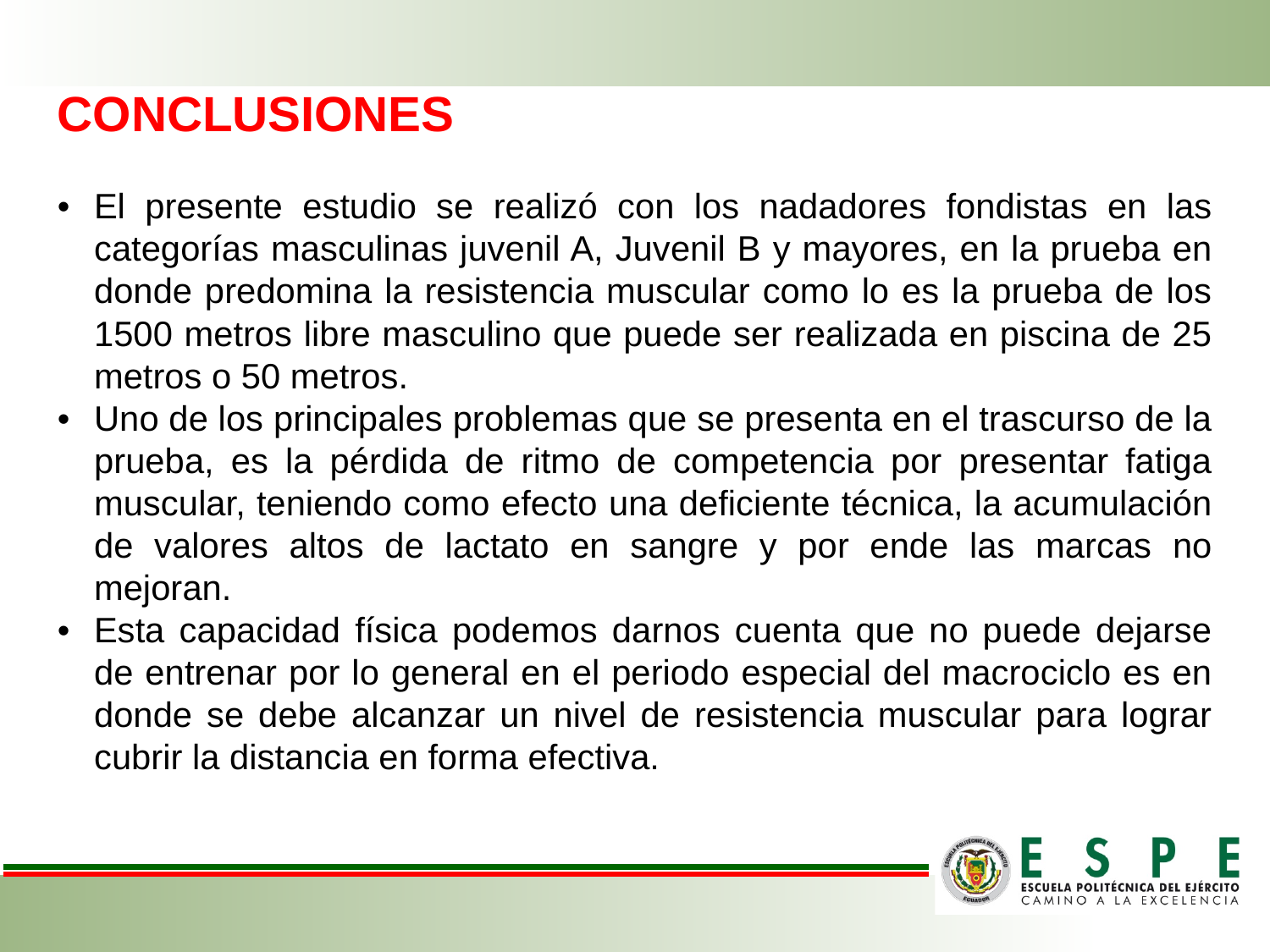

CONCLUSIONES

•	El presente estudio se realizó con los nadadores fondistas en las categorías masculinas juvenil A, Juvenil B y mayores, en la prueba en donde predomina la resistencia muscular como lo es la prueba de los 1500 metros libre masculino que puede ser realizada en piscina de 25 metros o 50 metros.
•	Uno de los principales problemas que se presenta en el trascurso de la prueba, es la pérdida de ritmo de competencia por presentar fatiga muscular, teniendo como efecto una deficiente técnica, la acumulación de valores altos de lactato en sangre y por ende las marcas no mejoran.
•	Esta capacidad física podemos darnos cuenta que no puede dejarse de entrenar por lo general en el periodo especial del macrociclo es en donde se debe alcanzar un nivel de resistencia muscular para lograr cubrir la distancia en forma efectiva.